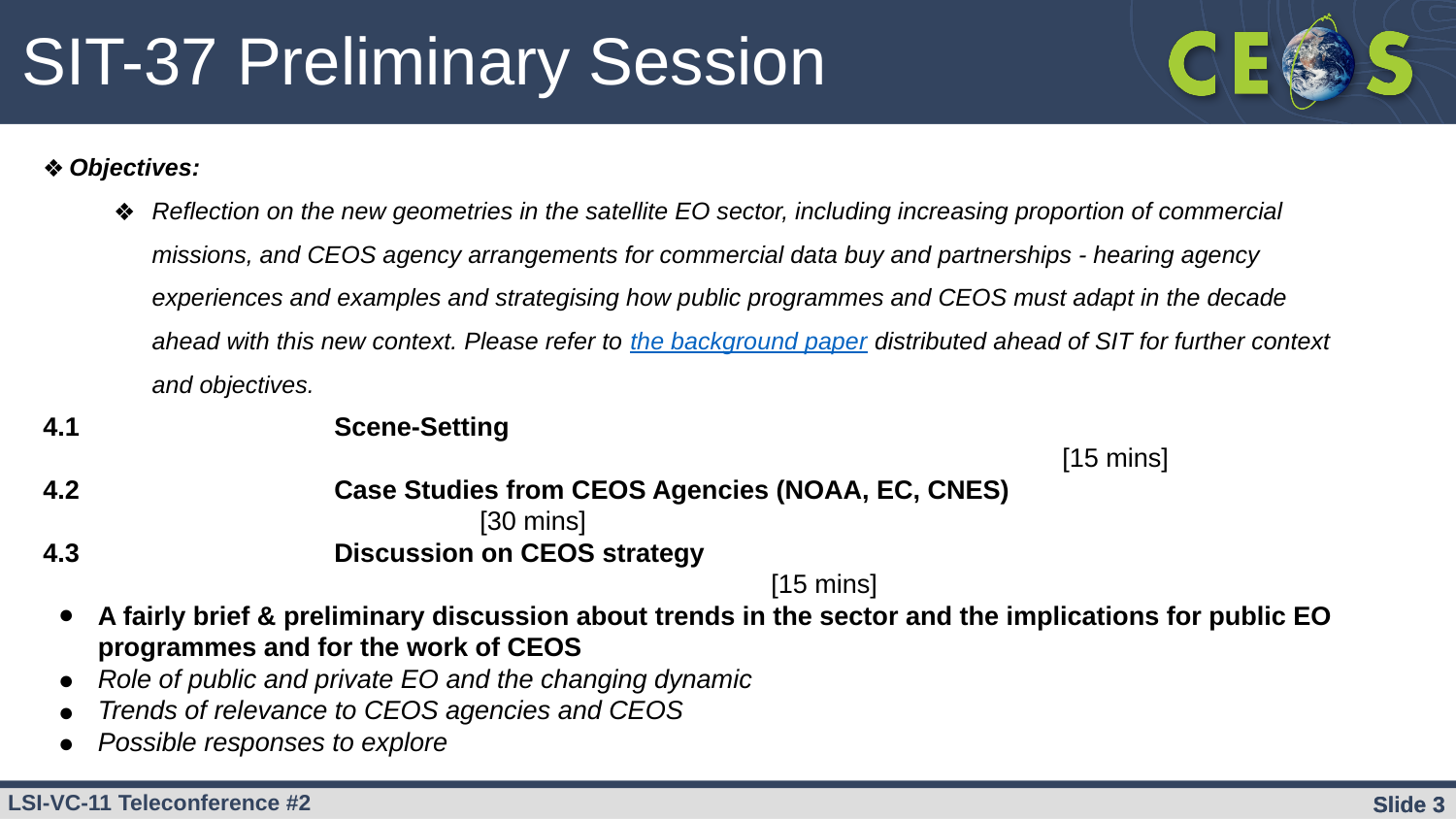

SIT-37 Preliminary Session
Objectives:
Reflection on the new geometries in the satellite EO sector, including increasing proportion of commercial missions, and CEOS agency arrangements for commercial data buy and partnerships - hearing agency experiences and examples and strategising how public programmes and CEOS must adapt in the decade ahead with this new context. Please refer to the background paper distributed ahead of SIT for further context and objectives.

4.1 		Scene-Setting	  											[15 mins]
4.2 		Case Studies from CEOS Agencies (NOAA, EC, CNES)					[30 mins]
4.3		Discussion on CEOS strategy									[15 mins]
A fairly brief & preliminary discussion about trends in the sector and the implications for public EO programmes and for the work of CEOS
Role of public and private EO and the changing dynamic
Trends of relevance to CEOS agencies and CEOS
Possible responses to explore

Slide 3